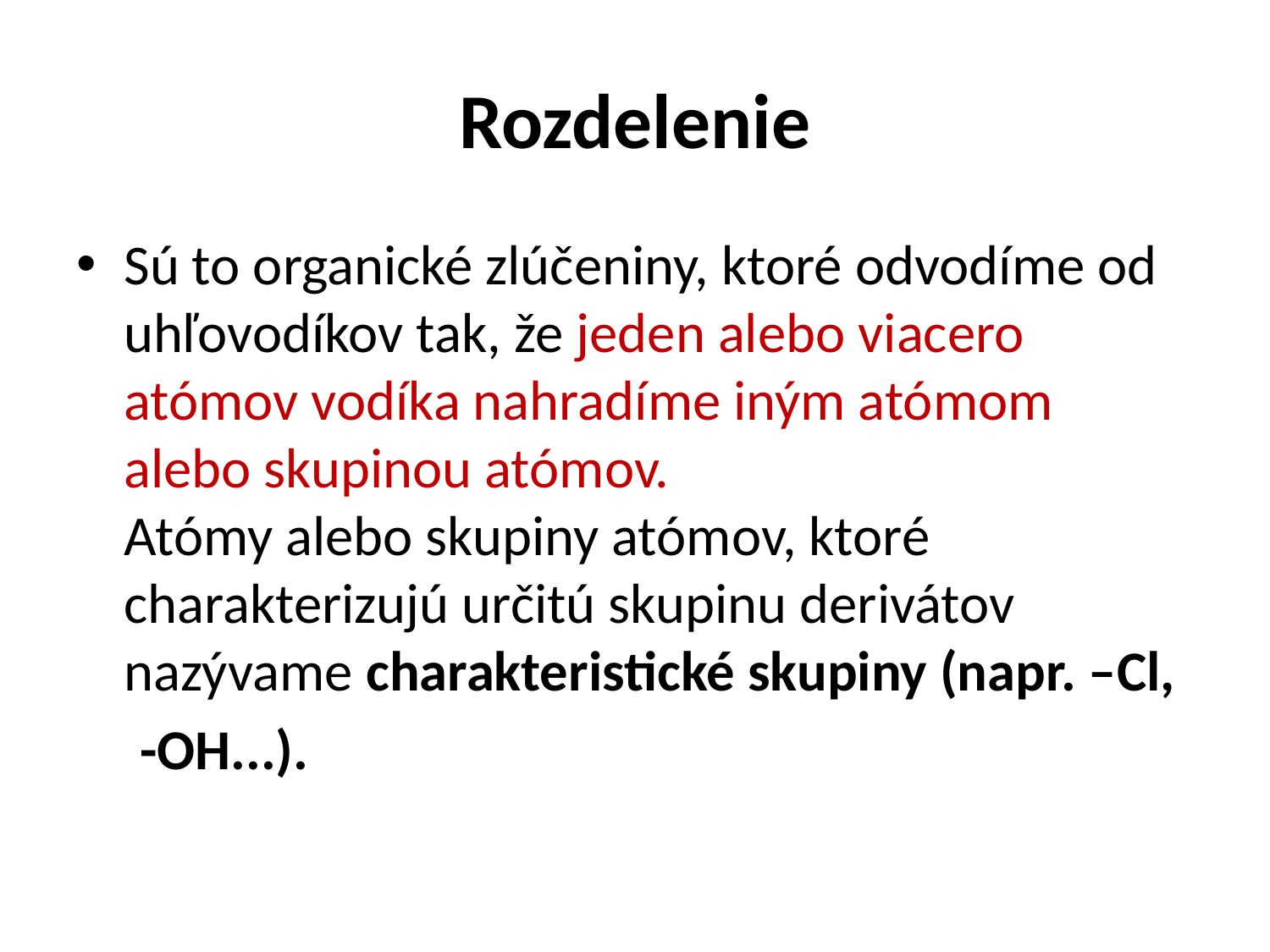

# Rozdelenie
Sú to organické zlúčeniny, ktoré odvodíme od uhľovodíkov tak, že jeden alebo viacero atómov vodíka nahradíme iným atómom alebo skupinou atómov.
Atómy alebo skupiny atómov, ktoré charakterizujú určitú skupinu derivátov nazývame charakteristické skupiny (napr. –Cl,
     -OH...).